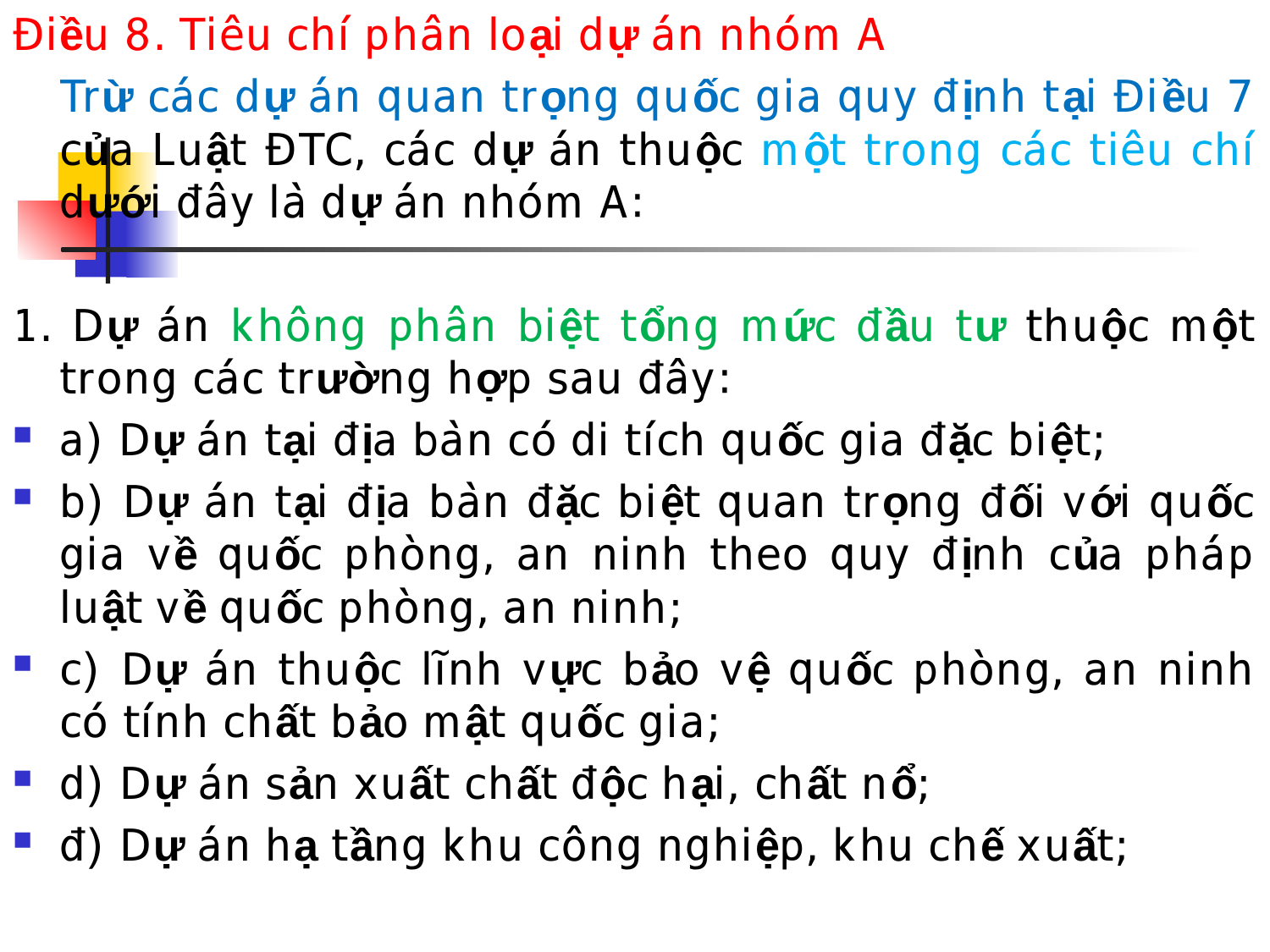

Điều 8. Tiêu chí phân loại dự án nhóm A
	Trừ các dự án quan trọng quốc gia quy định tại Điều 7 của Luật ĐTC, các dự án thuộc một trong các tiêu chí dưới đây là dự án nhóm A:

1. Dự án không phân biệt tổng mức đầu tư thuộc một trong các trường hợp sau đây:
a) Dự án tại địa bàn có di tích quốc gia đặc biệt;
b) Dự án tại địa bàn đặc biệt quan trọng đối với quốc gia về quốc phòng, an ninh theo quy định của pháp luật về quốc phòng, an ninh;
c) Dự án thuộc lĩnh vực bảo vệ quốc phòng, an ninh có tính chất bảo mật quốc gia;
d) Dự án sản xuất chất độc hại, chất nổ;
đ) Dự án hạ tầng khu công nghiệp, khu chế xuất;

#